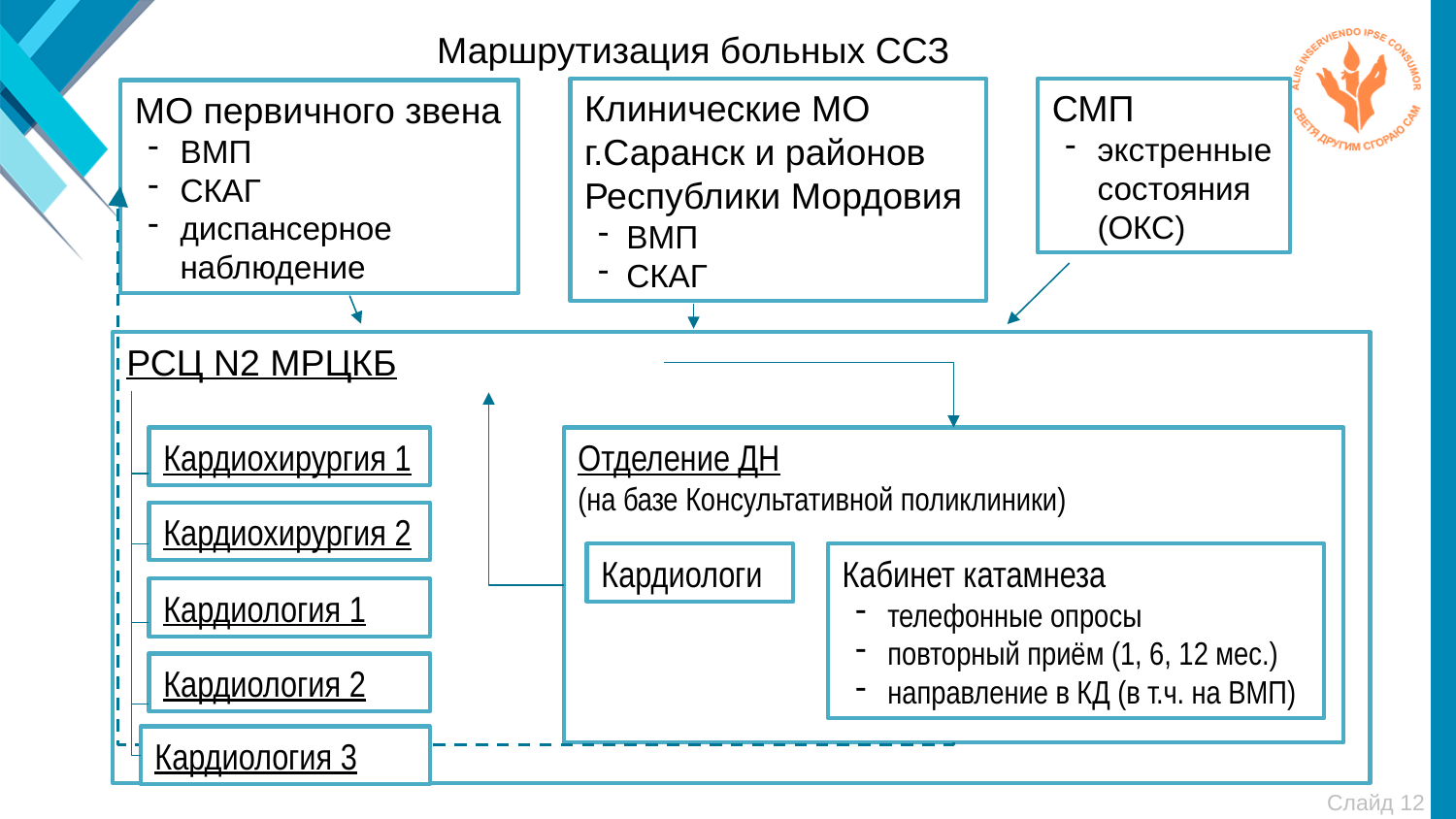

Маршрутизация больных ССЗ
Клинические МО г.Саранск и районов
Республики Мордовия
ВМП
СКАГ
СМП
экстренные состояния (ОКС)
МО первичного звена
ВМП
СКАГ
диспансерное наблюдение
РСЦ N2 МРЦКБ

Кардиохирургия 1
Отделение ДН
(на базе Консультативной поликлиники)

Кардиохирургия 2
Кардиологи
Кабинет катамнеза
телефонные опросы
повторный приём (1, 6, 12 мес.)
направление в КД (в т.ч. на ВМП)
Кардиология 1
Кардиология 2
Кардиология 3
Слайд 12